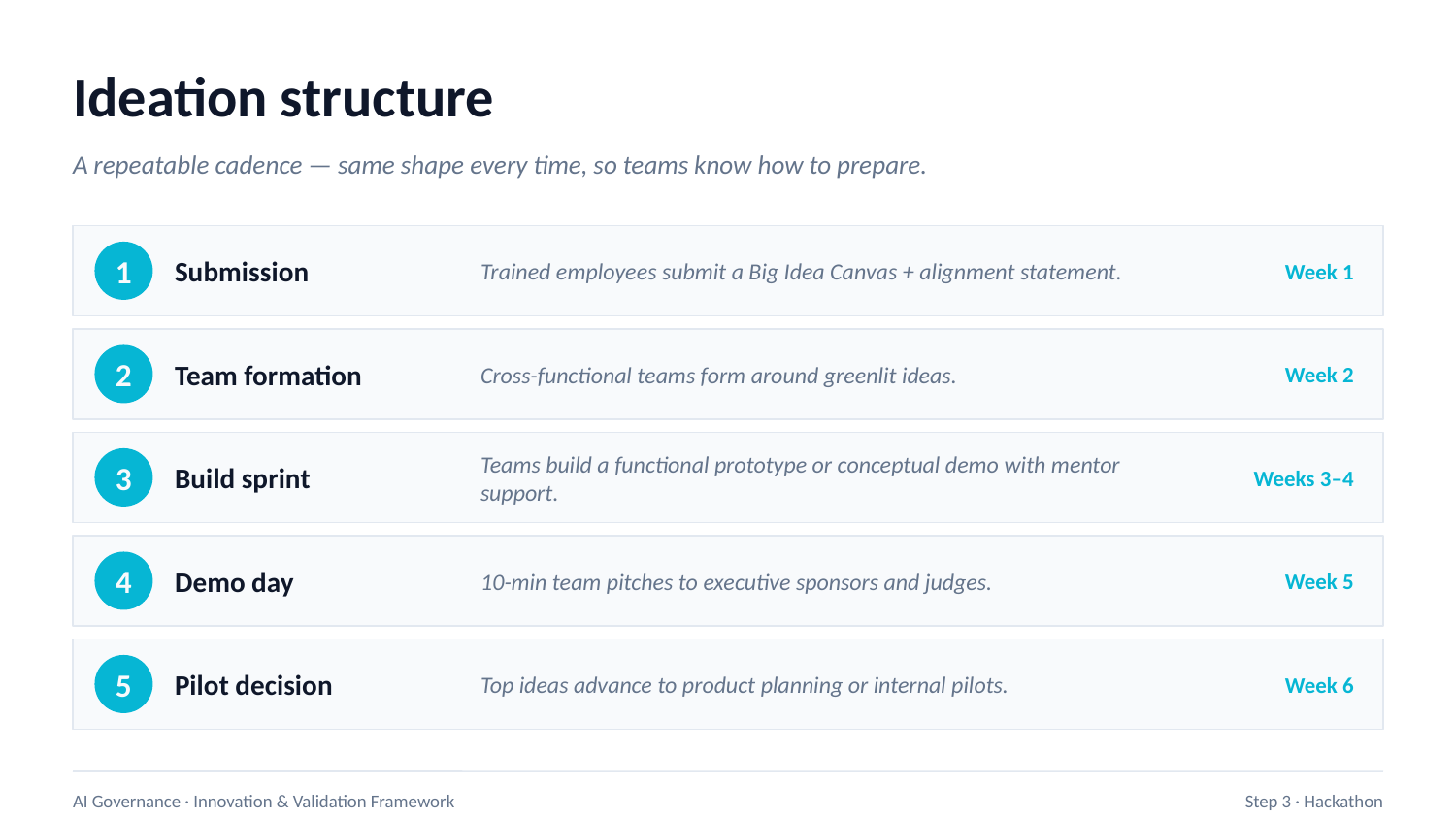

Ideation structure
A repeatable cadence — same shape every time, so teams know how to prepare.

Submission
Trained employees submit a Big Idea Canvas + alignment statement.
Week 1

1

Team formation
Cross-functional teams form around greenlit ideas.
Week 2

2

Build sprint
Teams build a functional prototype or conceptual demo with mentor support.
Weeks 3–4

3

Demo day
10-min team pitches to executive sponsors and judges.
Week 5

4

Pilot decision
Top ideas advance to product planning or internal pilots.
Week 6

5

AI Governance · Innovation & Validation Framework
Step 3 · Hackathon